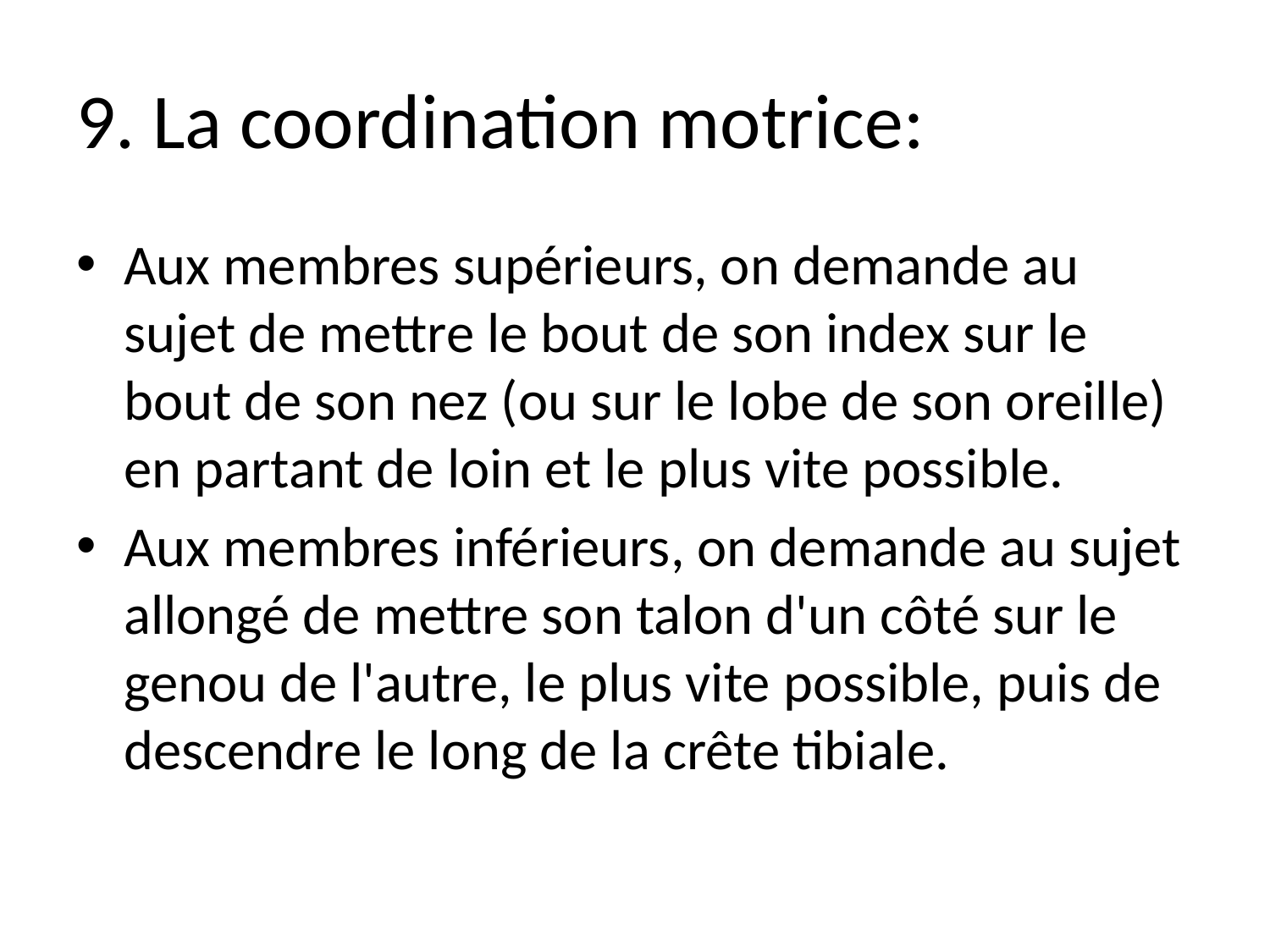

# 9. La coordination motrice:
Aux membres supérieurs, on demande au sujet de mettre le bout de son index sur le bout de son nez (ou sur le lobe de son oreille) en partant de loin et le plus vite possible.
Aux membres inférieurs, on demande au sujet allongé de mettre son talon d'un côté sur le genou de l'autre, le plus vite possible, puis de descendre le long de la crête tibiale.